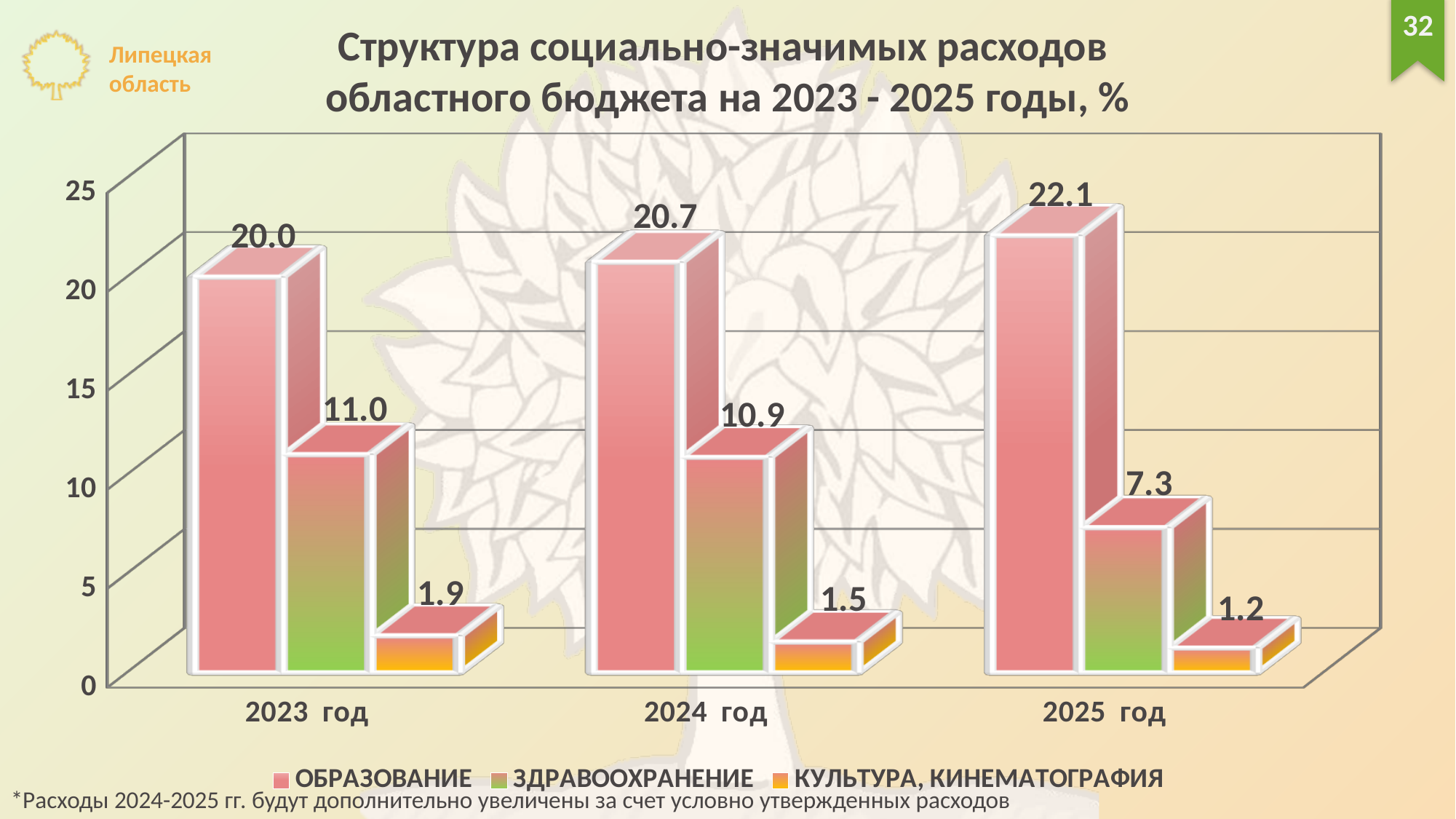

32
Структура социально-значимых расходов
областного бюджета на 2023 - 2025 годы, %

[unsupported chart]

*Расходы 2024-2025 гг. будут дополнительно увеличены за счет условно утвержденных расходов